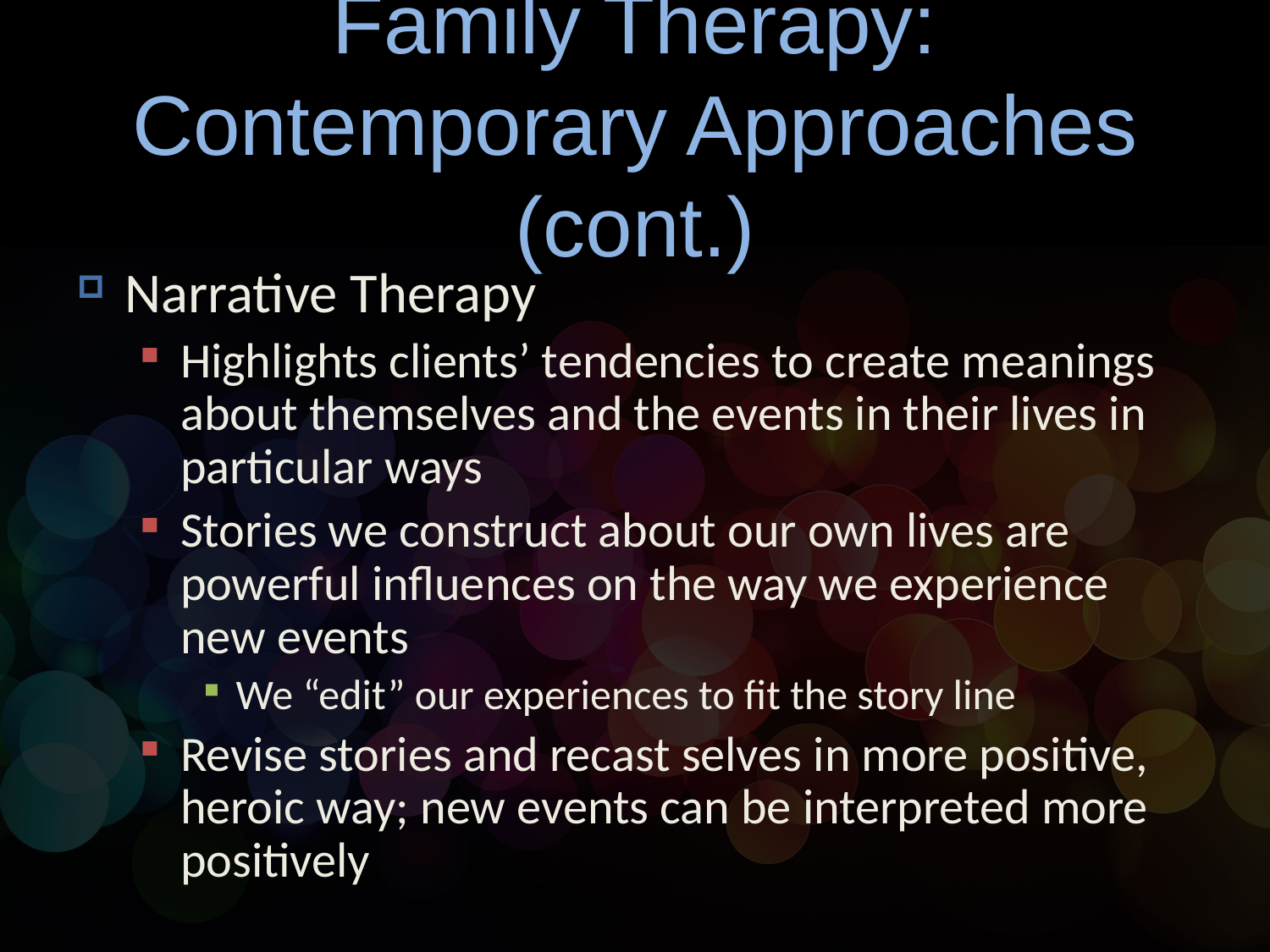

# Family Therapy: Contemporary Approaches (cont.)
Narrative Therapy
Highlights clients’ tendencies to create meanings about themselves and the events in their lives in particular ways
Stories we construct about our own lives are powerful influences on the way we experience new events
We “edit” our experiences to fit the story line
Revise stories and recast selves in more positive, heroic way; new events can be interpreted more positively